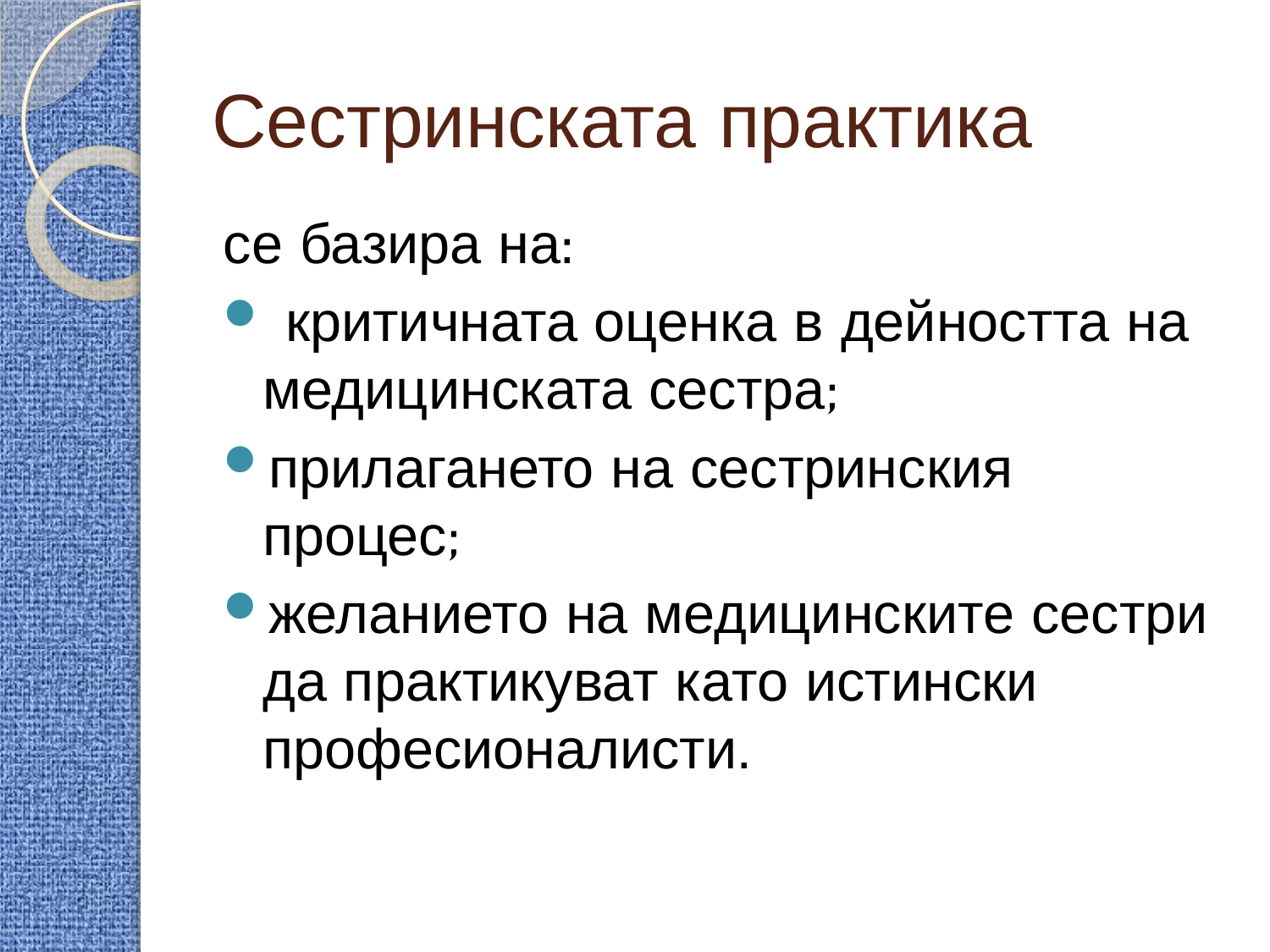

# Сестринската практика
се базира на:
 критичната оценка в дейността на медицинската сестра;
прилагането на сестринския процес;
желанието на медицинските сестри да практикуват като истински професионалисти.